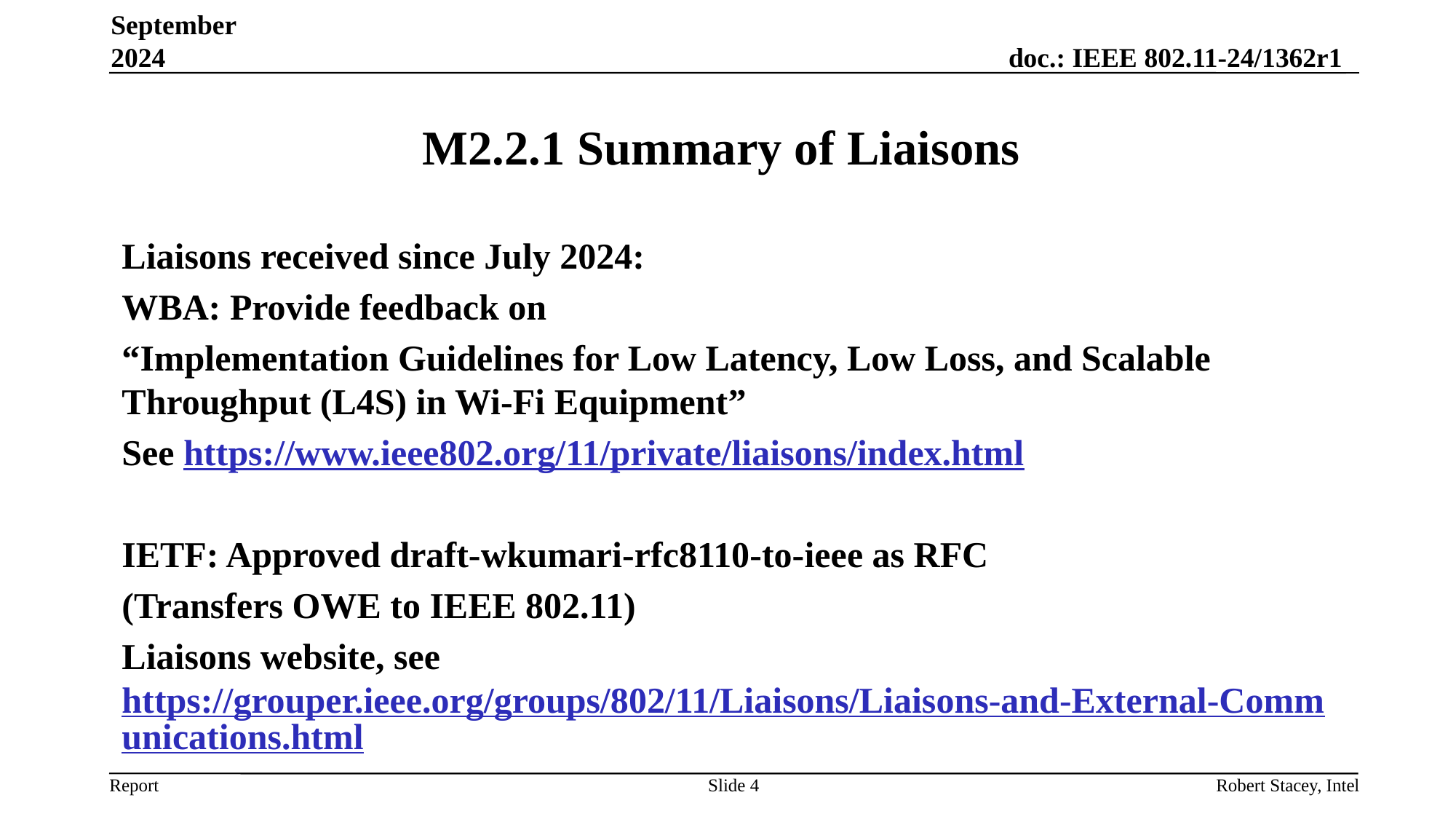

September 2024
# M2.2.1 Summary of Liaisons
Liaisons received since July 2024:
WBA: Provide feedback on
“Implementation Guidelines for Low Latency, Low Loss, and Scalable Throughput (L4S) in Wi-Fi Equipment”
See https://www.ieee802.org/11/private/liaisons/index.html

IETF: Approved draft-wkumari-rfc8110-to-ieee as RFC
(Transfers OWE to IEEE 802.11)
Liaisons website, see https://grouper.ieee.org/groups/802/11/Liaisons/Liaisons-and-External-Communications.html

Slide 4
Robert Stacey, Intel